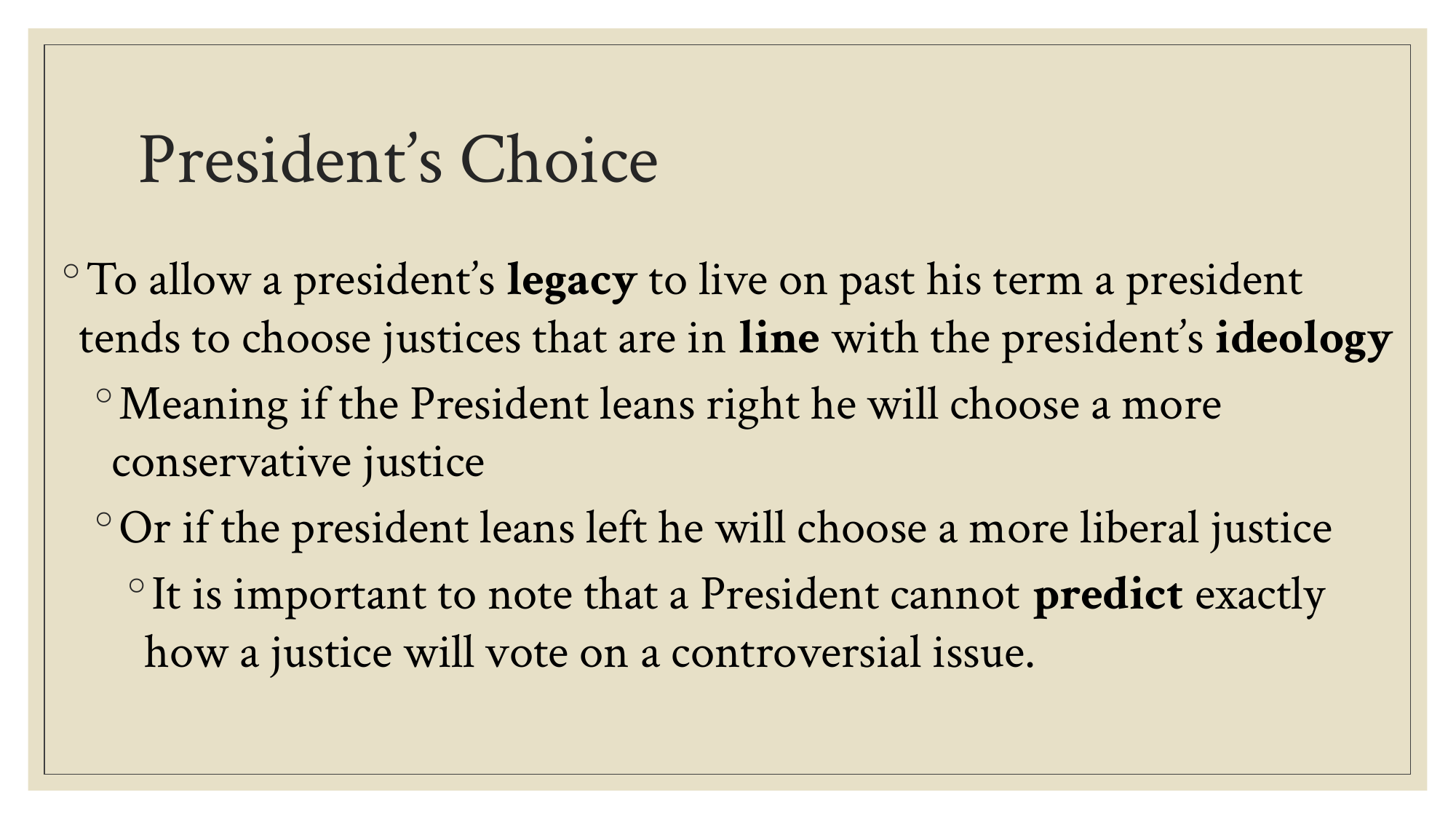

# President’s Choice
To allow a president’s legacy to live on past his term a president tends to choose justices that are in line with the president’s ideology
Meaning if the President leans right he will choose a more conservative justice
Or if the president leans left he will choose a more liberal justice
It is important to note that a President cannot predict exactly how a justice will vote on a controversial issue.